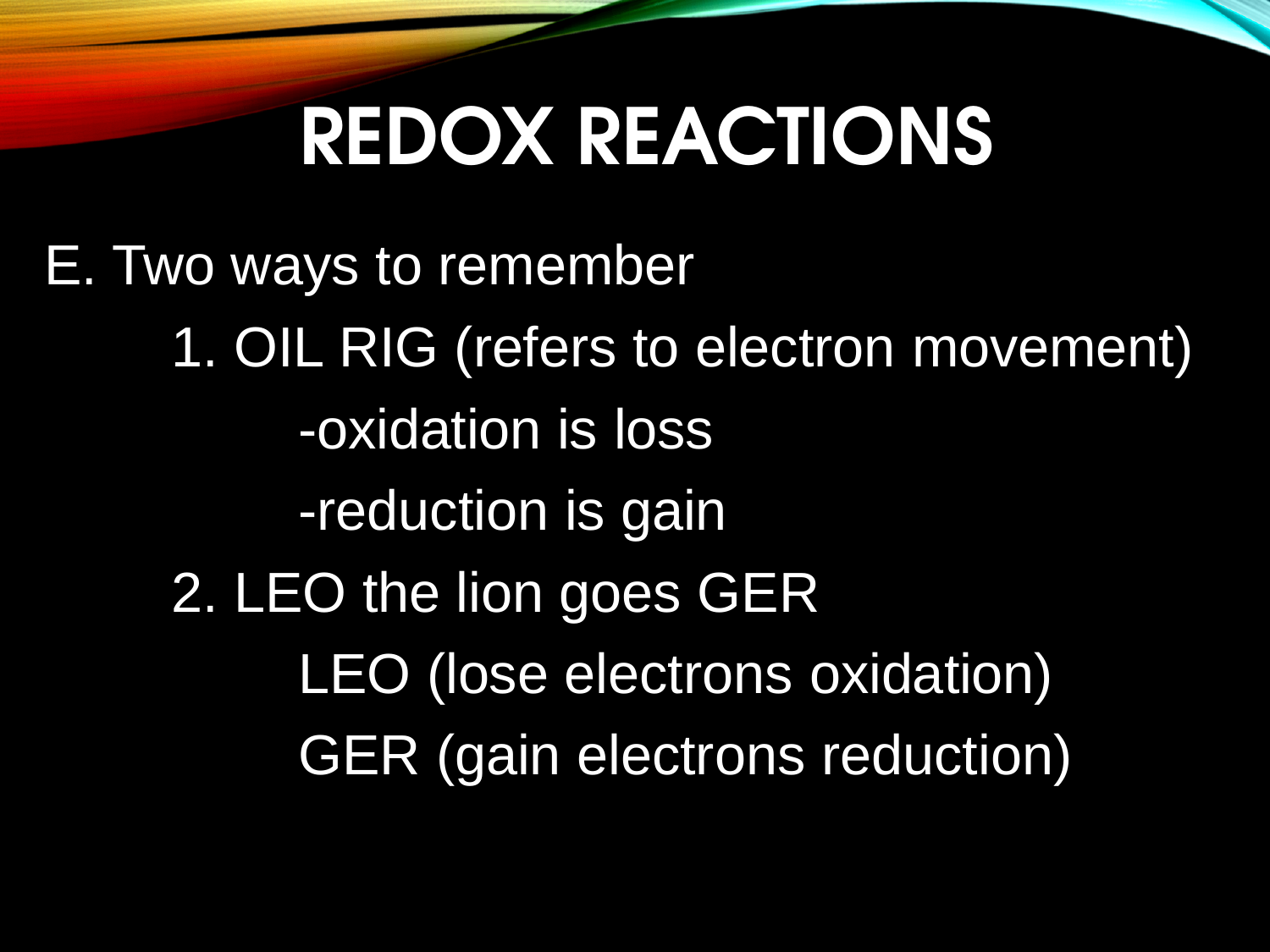

# Redox reactions
E. Two ways to remember
OIL RIG (refers to electron movement)
-oxidation is loss
-reduction is gain
LEO the lion goes GER
LEO (lose electrons oxidation)  GER (gain electrons reduction)